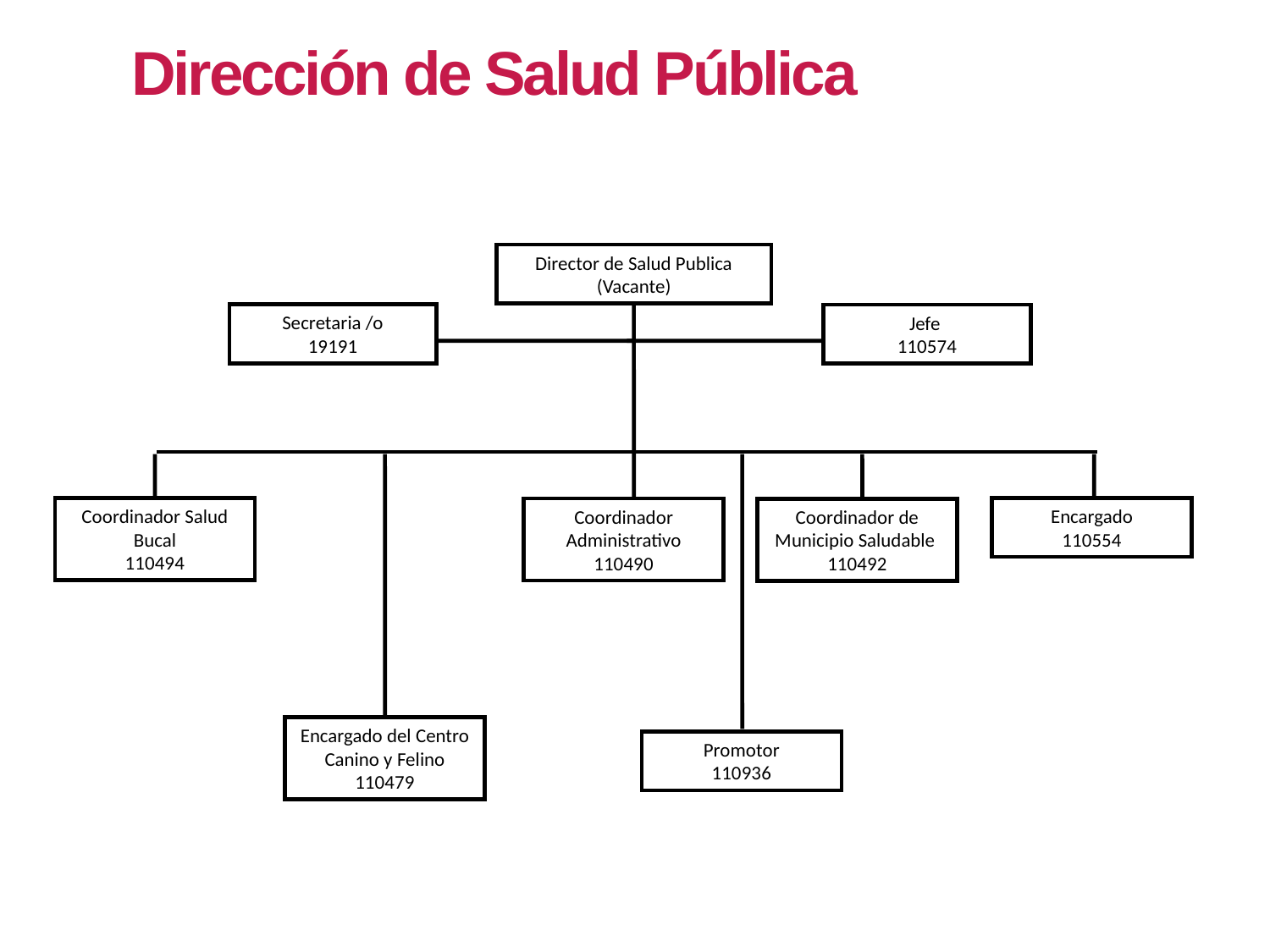

Dirección de Salud Pública
Director de Salud Publica
(Vacante)
Secretaria /o
19191

Jefe
110574

Coordinador Salud Bucal
110494
Encargado
110554
Coordinador Administrativo
110490
Coordinador de Municipio Saludable
110492
Encargado del Centro Canino y Felino
110479
Promotor
110936